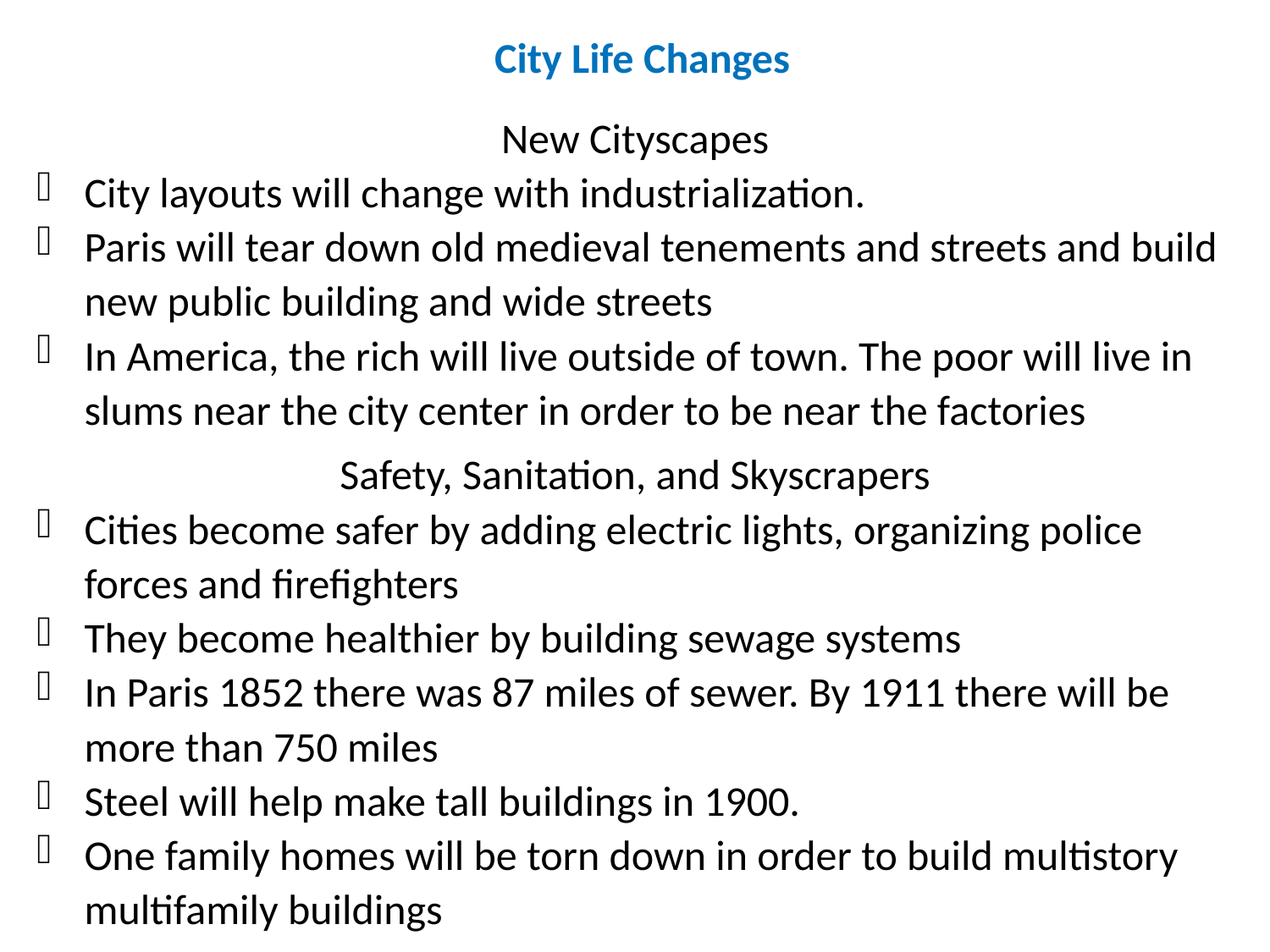

City Life Changes
New Cityscapes
City layouts will change with industrialization.
Paris will tear down old medieval tenements and streets and build new public building and wide streets
In America, the rich will live outside of town. The poor will live in slums near the city center in order to be near the factories
Safety, Sanitation, and Skyscrapers
Cities become safer by adding electric lights, organizing police forces and firefighters
They become healthier by building sewage systems
In Paris 1852 there was 87 miles of sewer. By 1911 there will be more than 750 miles
Steel will help make tall buildings in 1900.
One family homes will be torn down in order to build multistory multifamily buildings